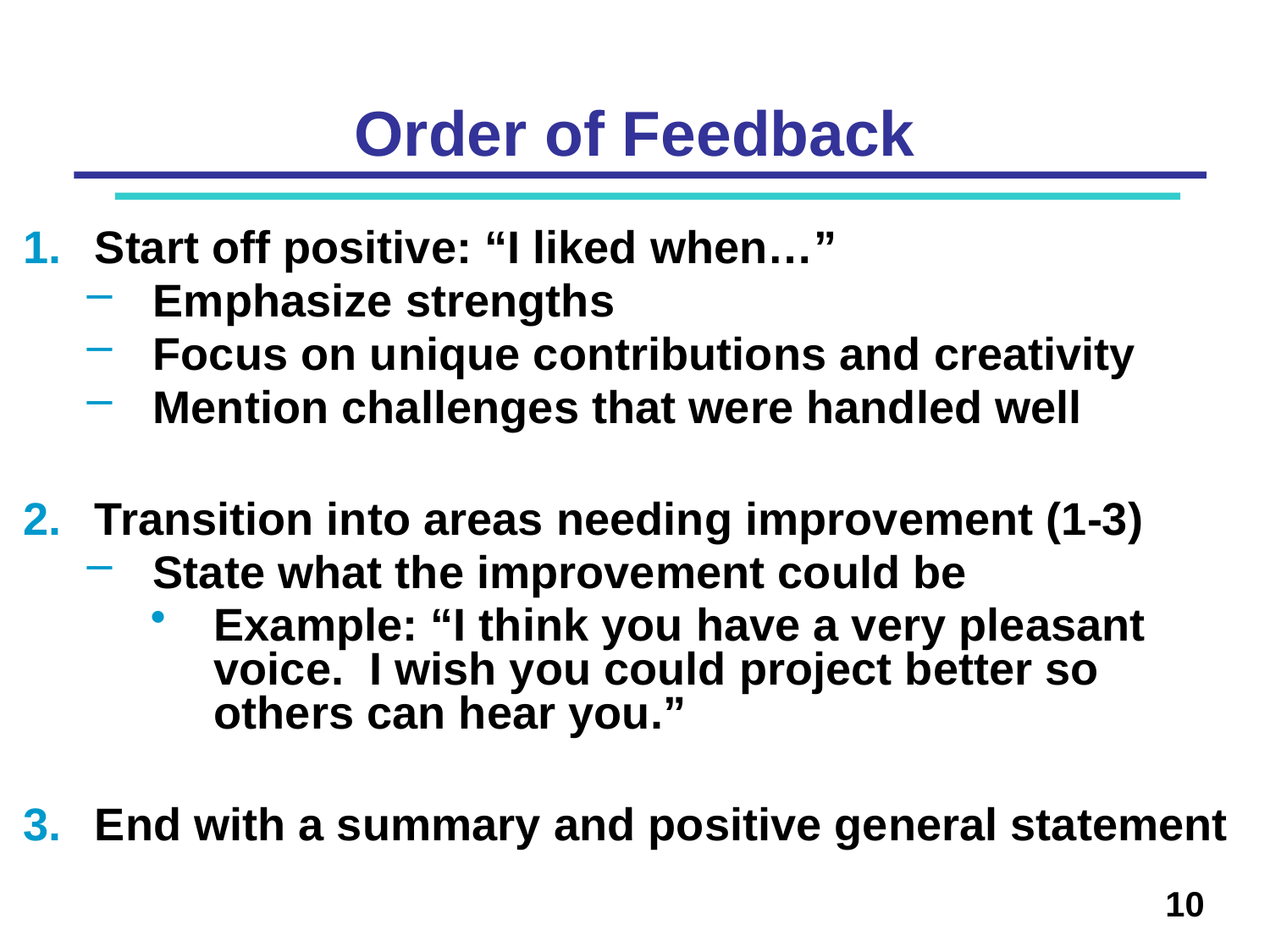

# Order of Feedback
Start off positive: “I liked when…”
Emphasize strengths
Focus on unique contributions and creativity
Mention challenges that were handled well

Transition into areas needing improvement (1-3)
State what the improvement could be
Example: “I think you have a very pleasant voice.  I wish you could project better so others can hear you.”

End with a summary and positive general statement
10